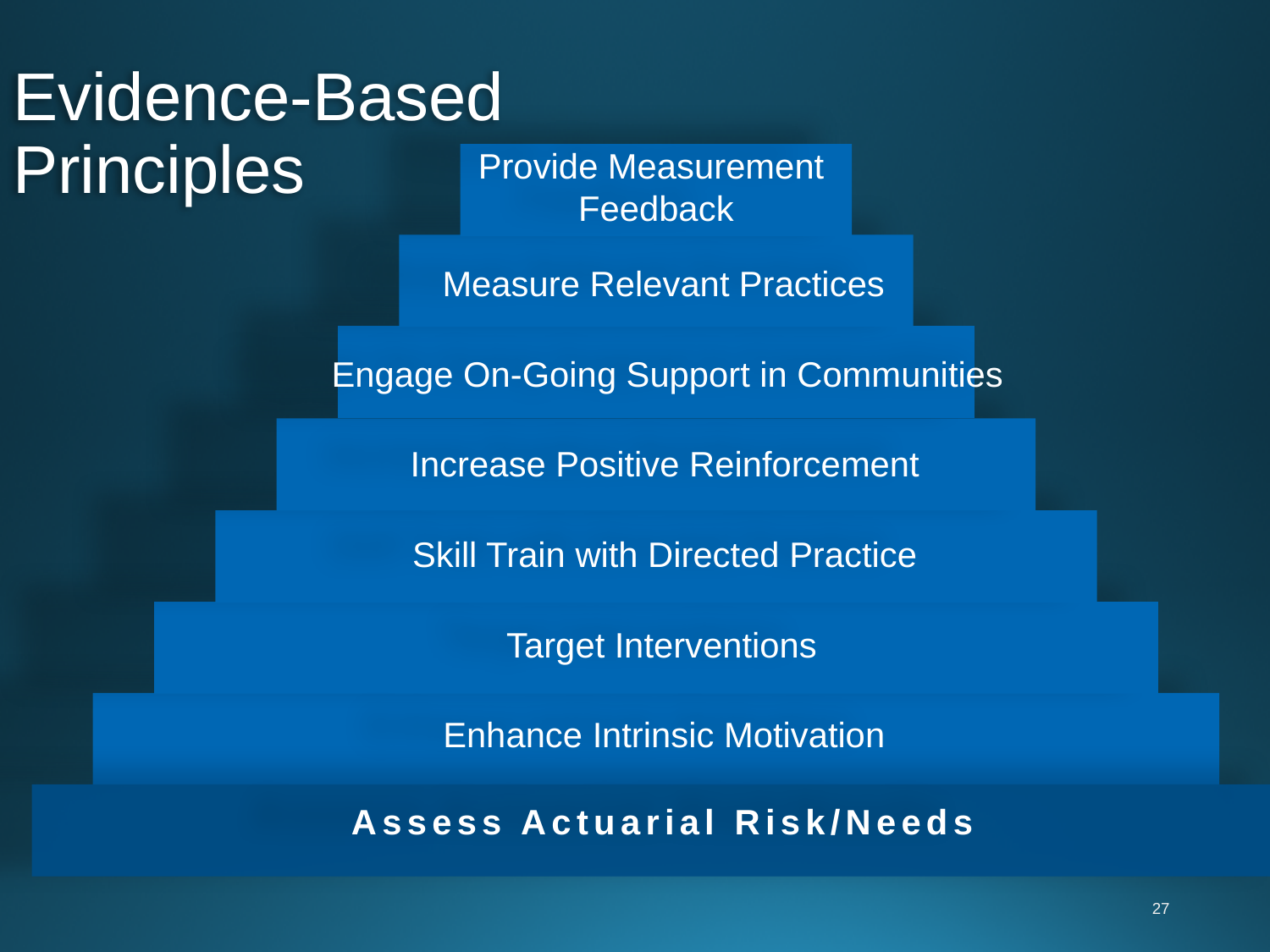

Evidence-Based Principles
Provide Measurement
Feedback
Measure Relevant Practices
Engage On-Going Support in Communities
Increase Positive Reinforcement
Skill Train with Directed Practice
Target Interventions
Enhance Intrinsic Motivation
Assess Actuarial Risk/Needs

27